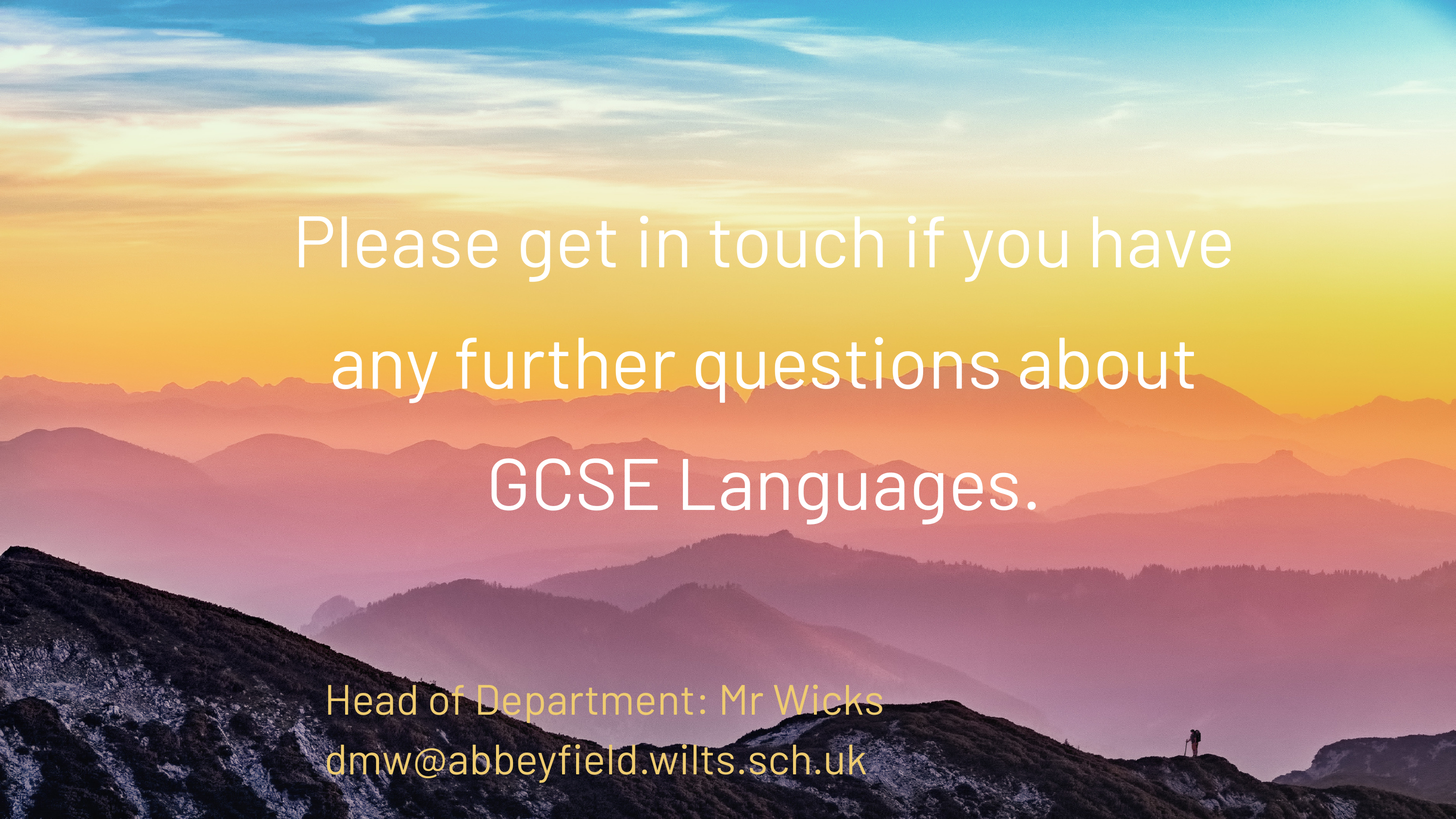

Please get in touch if you have any further questions about GCSE Languages.
Head of Department: Mr Wicks
dmw@abbeyfield.wilts.sch.uk